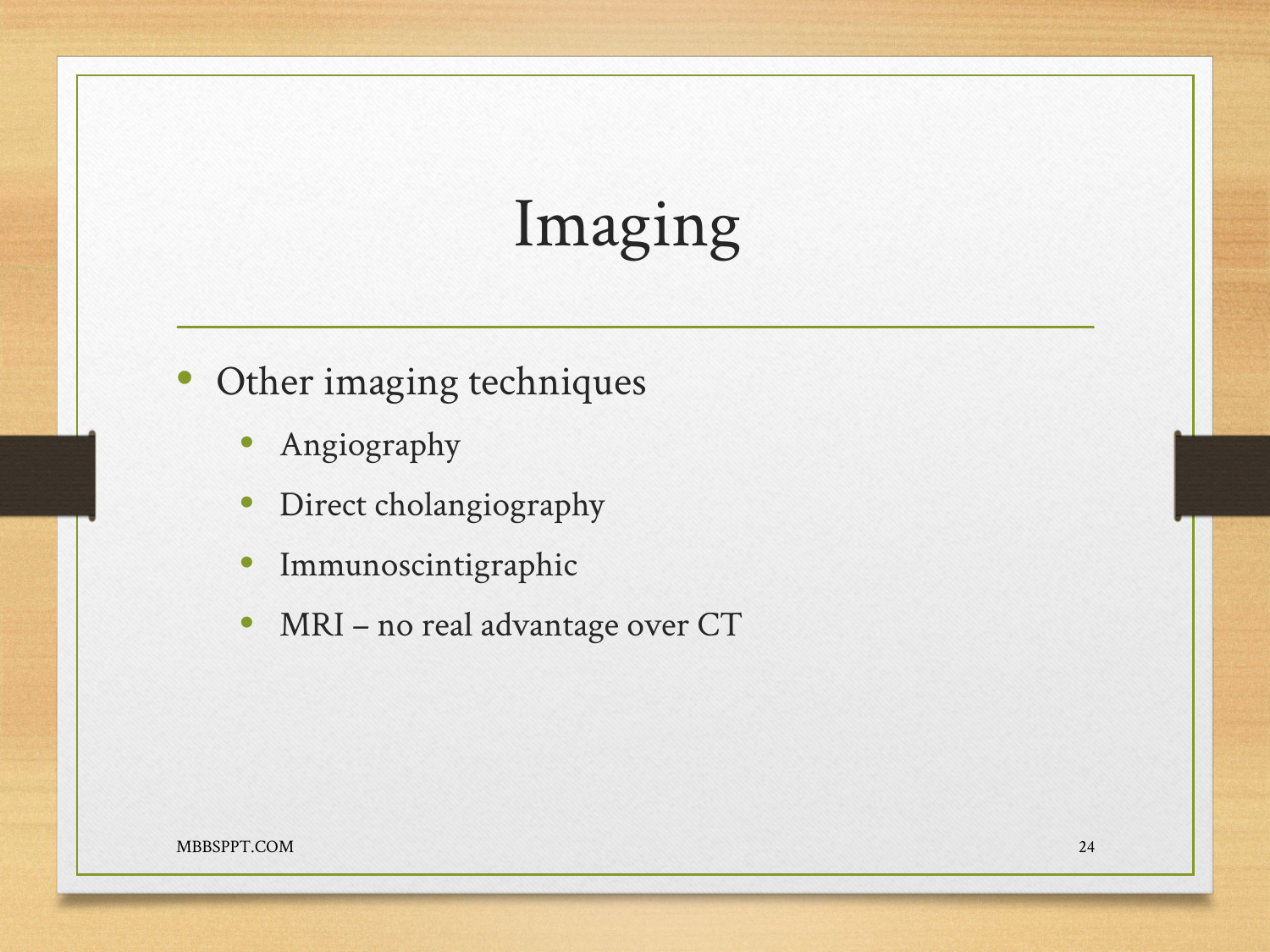

# Imaging
Other imaging techniques
Angiography
Direct cholangiography
Immunoscintigraphic
MRI – no real advantage over CT
MBBSPPT.COM
24